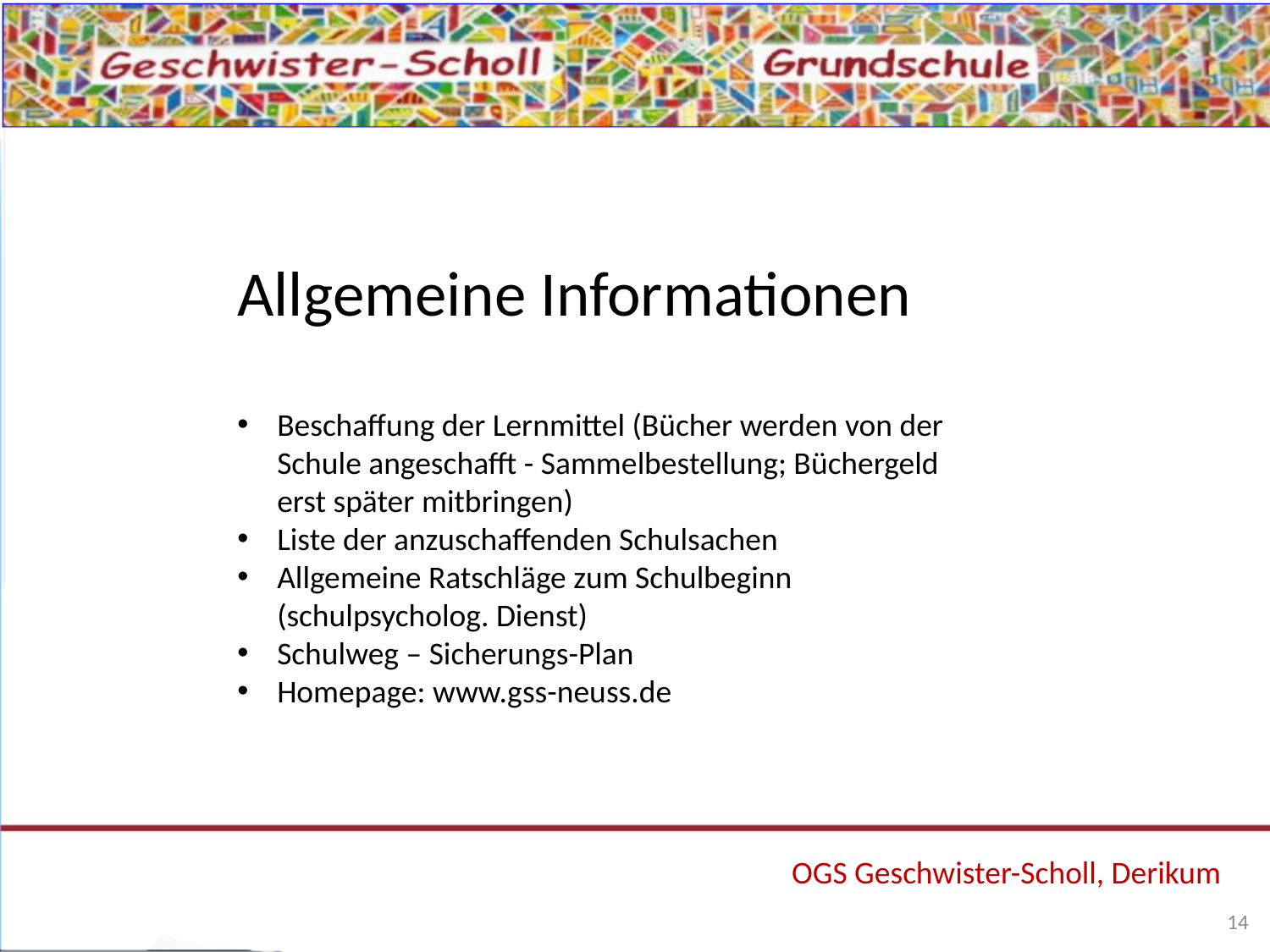

Allgemeine Informationen

Beschaffung der Lernmittel (Bücher werden von der Schule angeschafft - Sammelbestellung; Büchergeld erst später mitbringen)
Liste der anzuschaffenden Schulsachen
Allgemeine Ratschläge zum Schulbeginn (schulpsycholog. Dienst)
Schulweg – Sicherungs-Plan
Homepage: www.gss-neuss.de
OGS Geschwister-Scholl, Derikum

14